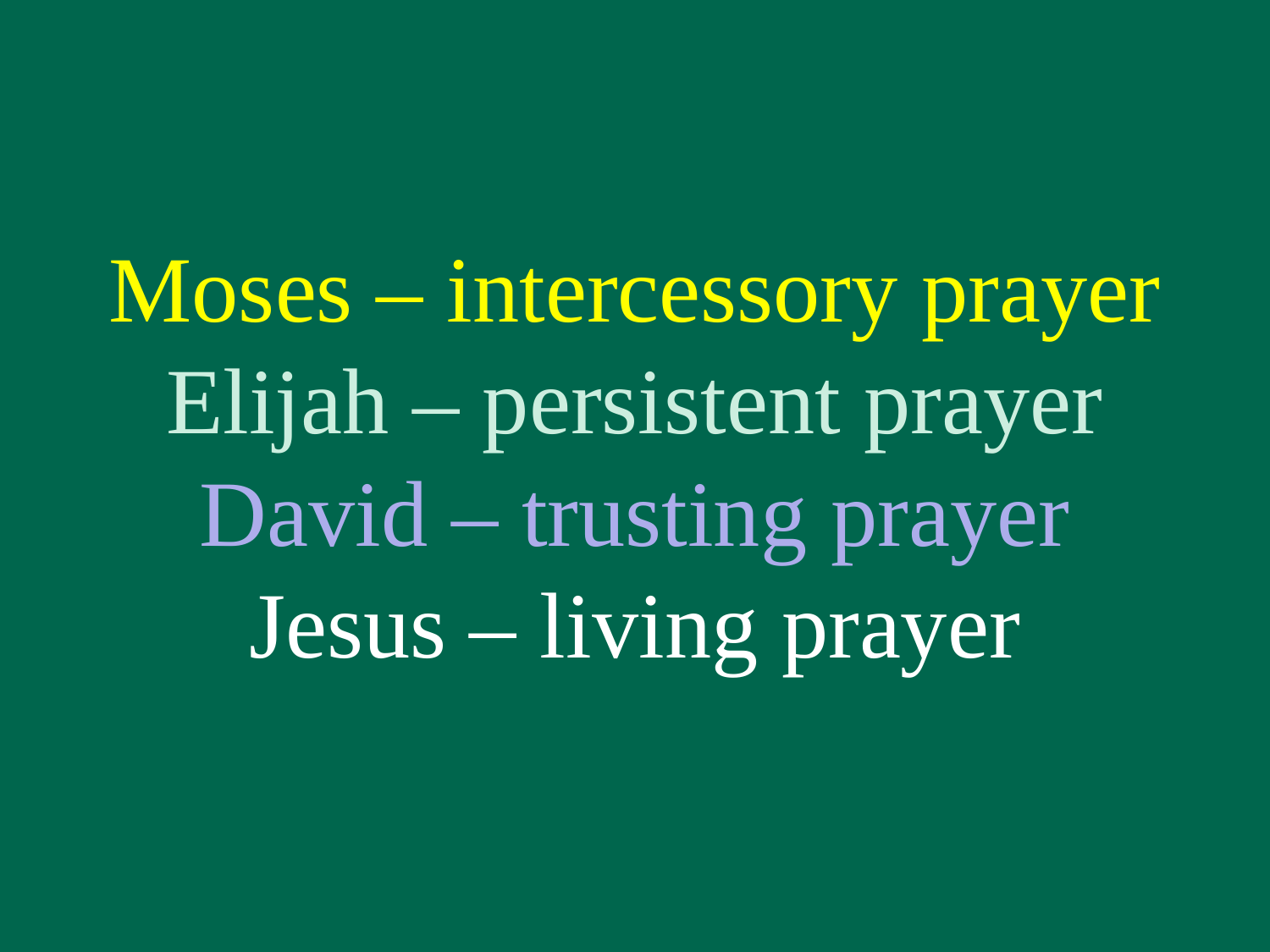

Moses – intercessory prayer
Elijah – persistent prayer
David – trusting prayer
Jesus – living prayer